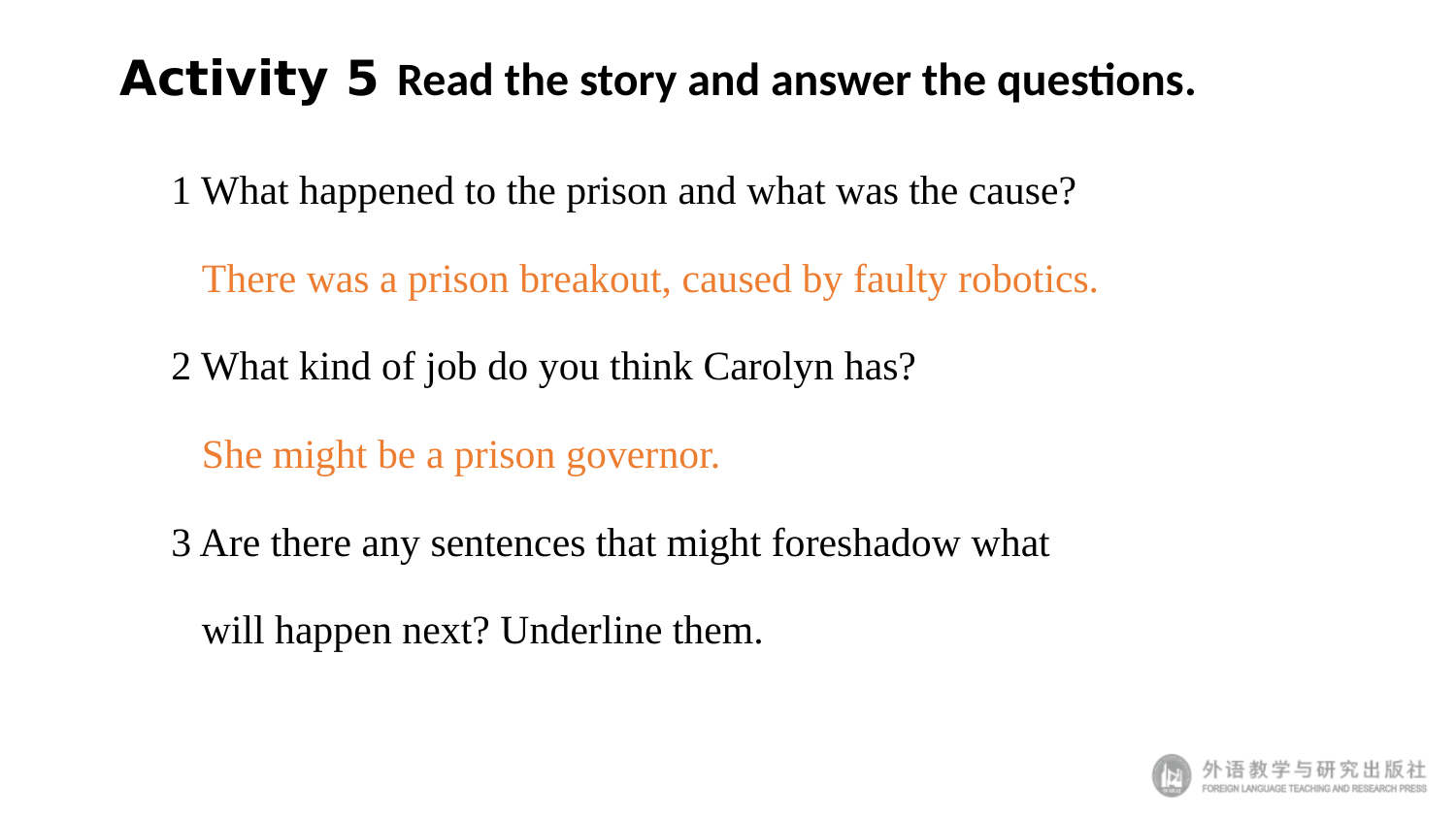

# Activity 5 Read the story and answer the questions.
1 What happened to the prison and what was the cause?
   There was a prison breakout, caused by faulty robotics.
2 What kind of job do you think Carolyn has?
   She might be a prison governor.
3 Are there any sentences that might foreshadow what
   will happen next? Underline them.